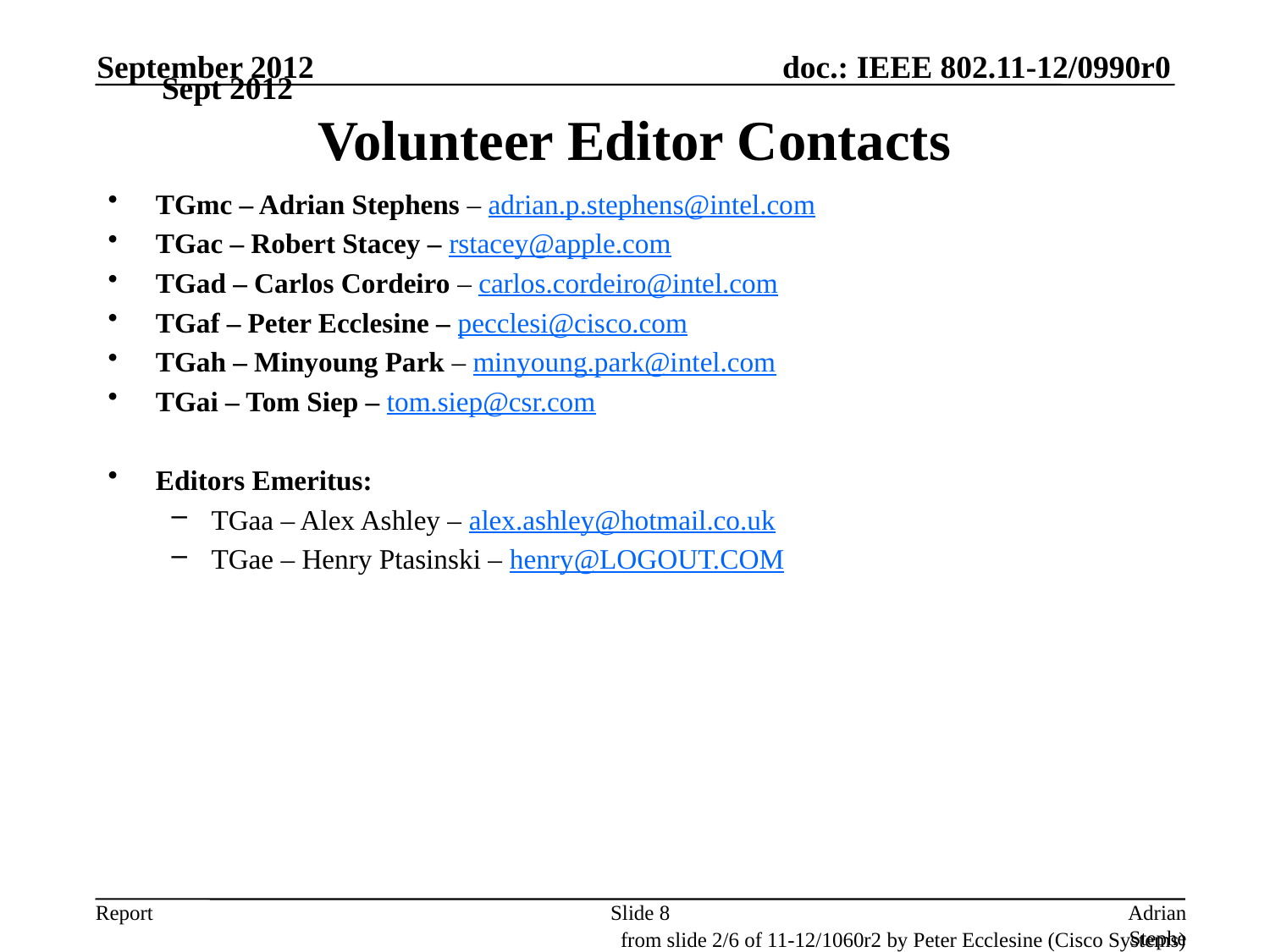

September 2012
# Volunteer Editor Contacts
Sept 2012
TGmc – Adrian Stephens – adrian.p.stephens@intel.com
TGac – Robert Stacey – rstacey@apple.com
TGad – Carlos Cordeiro – carlos.cordeiro@intel.com
TGaf – Peter Ecclesine – pecclesi@cisco.com
TGah – Minyoung Park – minyoung.park@intel.com
TGai – Tom Siep – tom.siep@csr.com

Editors Emeritus:
TGaa – Alex Ashley – alex.ashley@hotmail.co.uk
TGae – Henry Ptasinski – henry@LOGOUT.COM

Slide 8
Adrian Stephens, Intel Corporation
from slide 2/6 of 11-12/1060r2 by Peter Ecclesine (Cisco Systems)